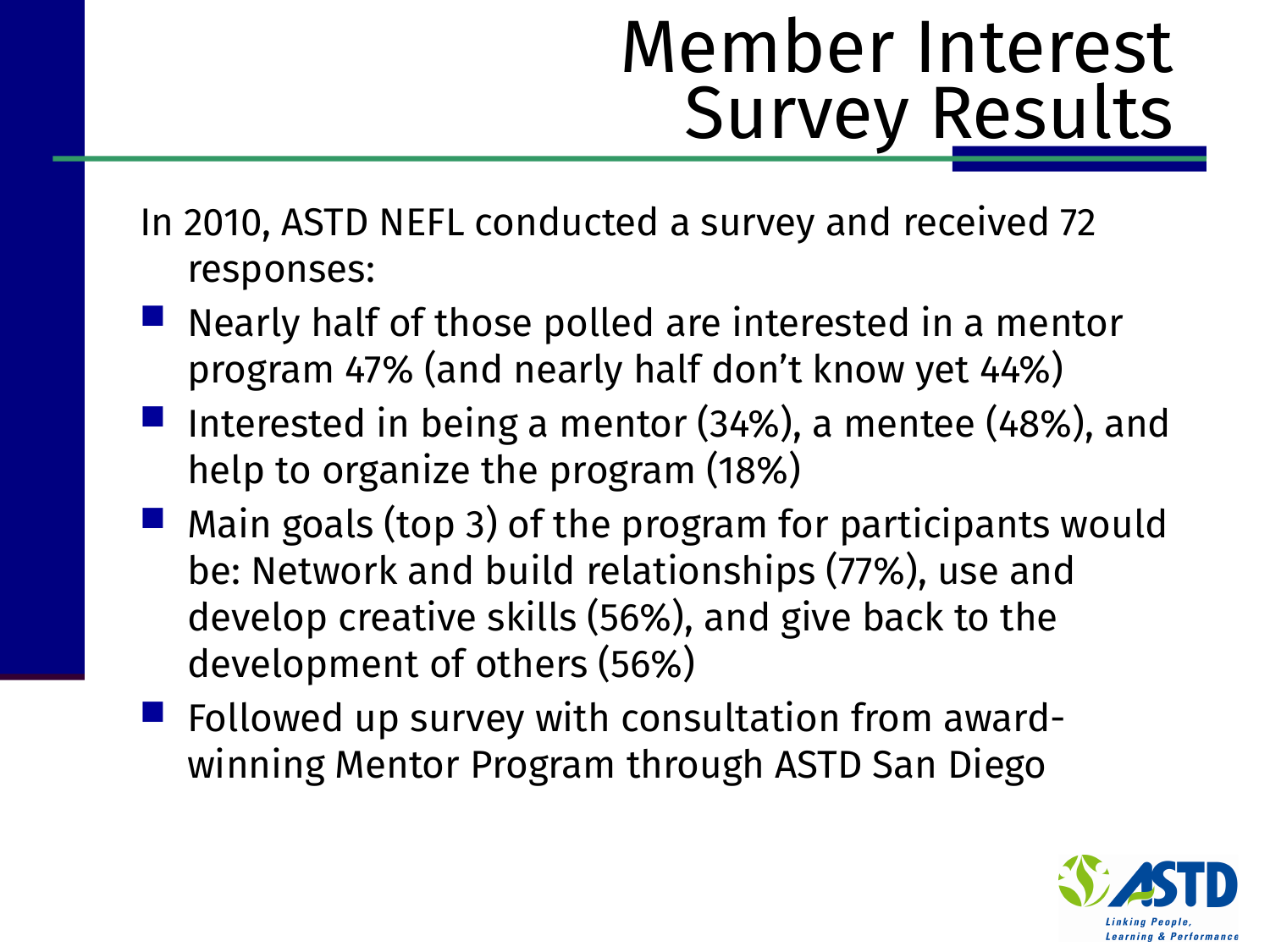

# Member Interest Survey Results
In 2010, ASTD NEFL conducted a survey and received 72 responses:
Nearly half of those polled are interested in a mentor program 47% (and nearly half don’t know yet 44%)
Interested in being a mentor (34%), a mentee (48%), and help to organize the program (18%)
Main goals (top 3) of the program for participants would be: Network and build relationships (77%), use and develop creative skills (56%), and give back to the development of others (56%)
Followed up survey with consultation from award-winning Mentor Program through ASTD San Diego